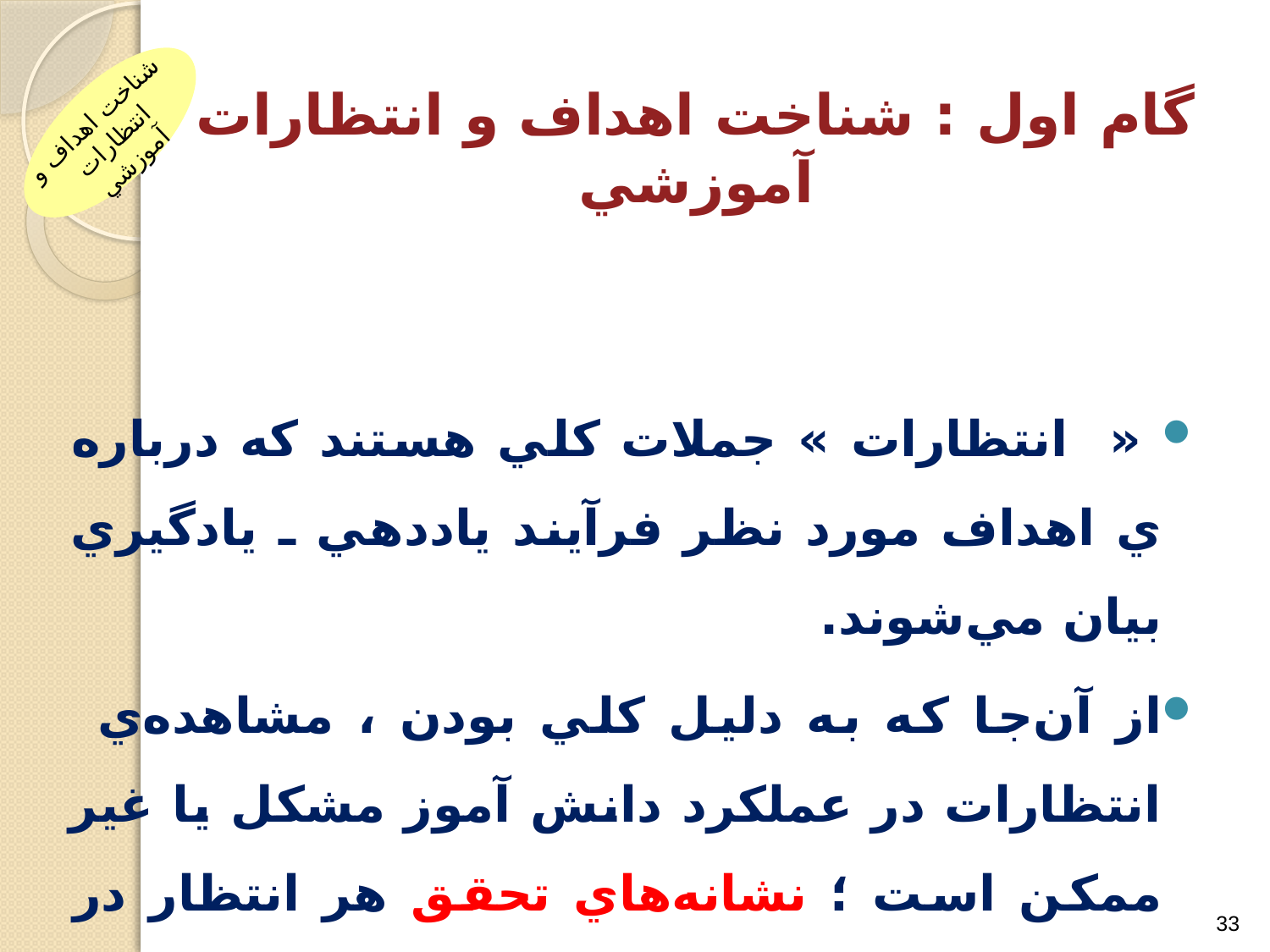

# گام اول : شناخت اهداف و انتظارات آموزشي

شناخت اهداف و انتظارات آموزشي
 «  انتظارات » جملات کلي هستند که درباره ي اهداف مورد نظر فرآيند ياددهي ـ يادگيري بيان مي‌شوند.
از آن‌جا که به دليل کلي بودن ، مشاهده‌ي  انتظارات در عملکرد دانش آموز مشکل يا غير ممکن است ؛ نشانه‌هاي تحقق هر انتظار در جملات دقيق‌تر که قابليت بررسي بيش‌تري دارند، بيان شده است.
33